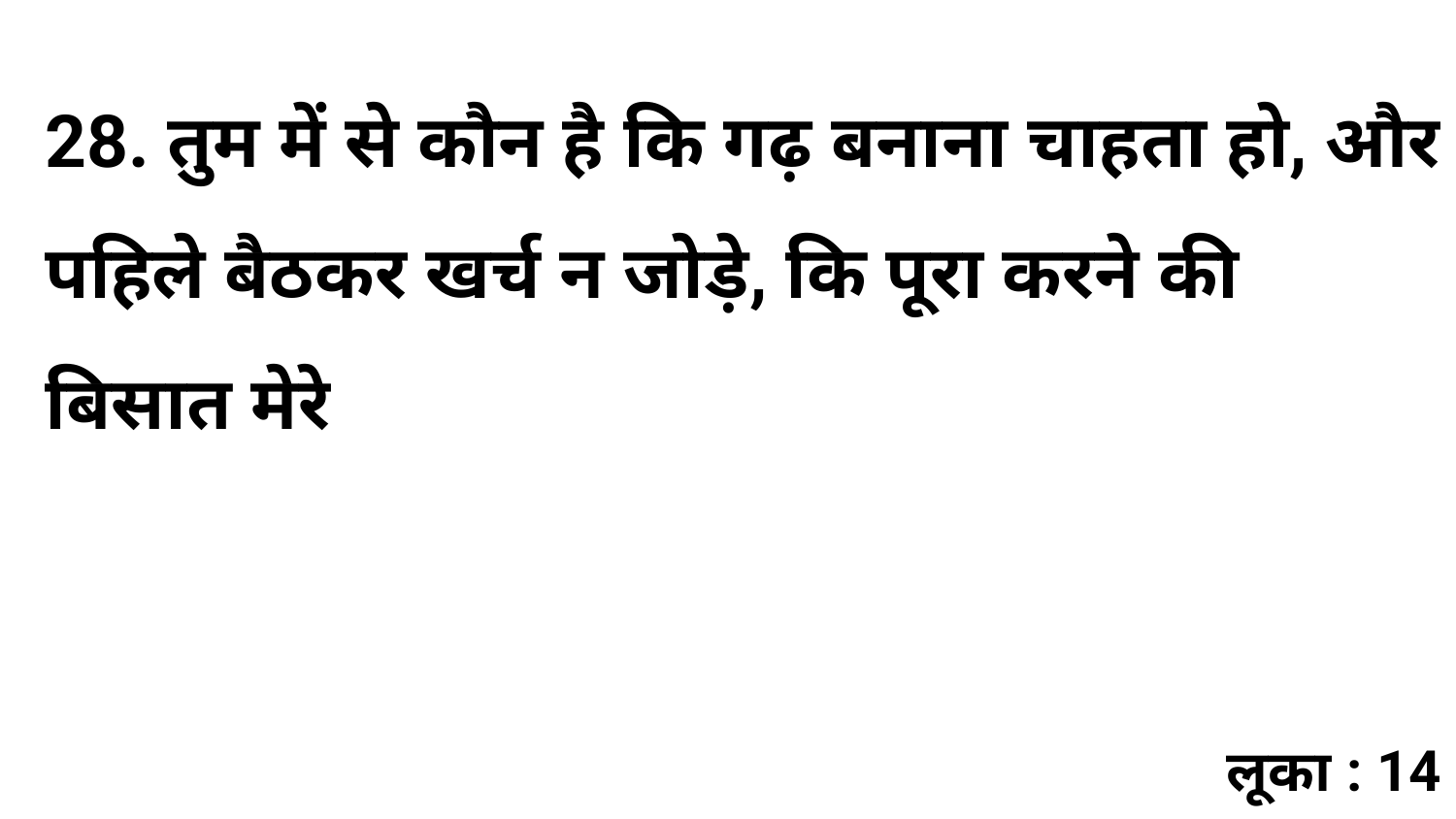

28. तुम में से कौन है कि गढ़ बनाना चाहता हो, और पहिले बैठकर खर्च न जोड़े, कि पूरा करने की बिसात मेरे
लूका : 14